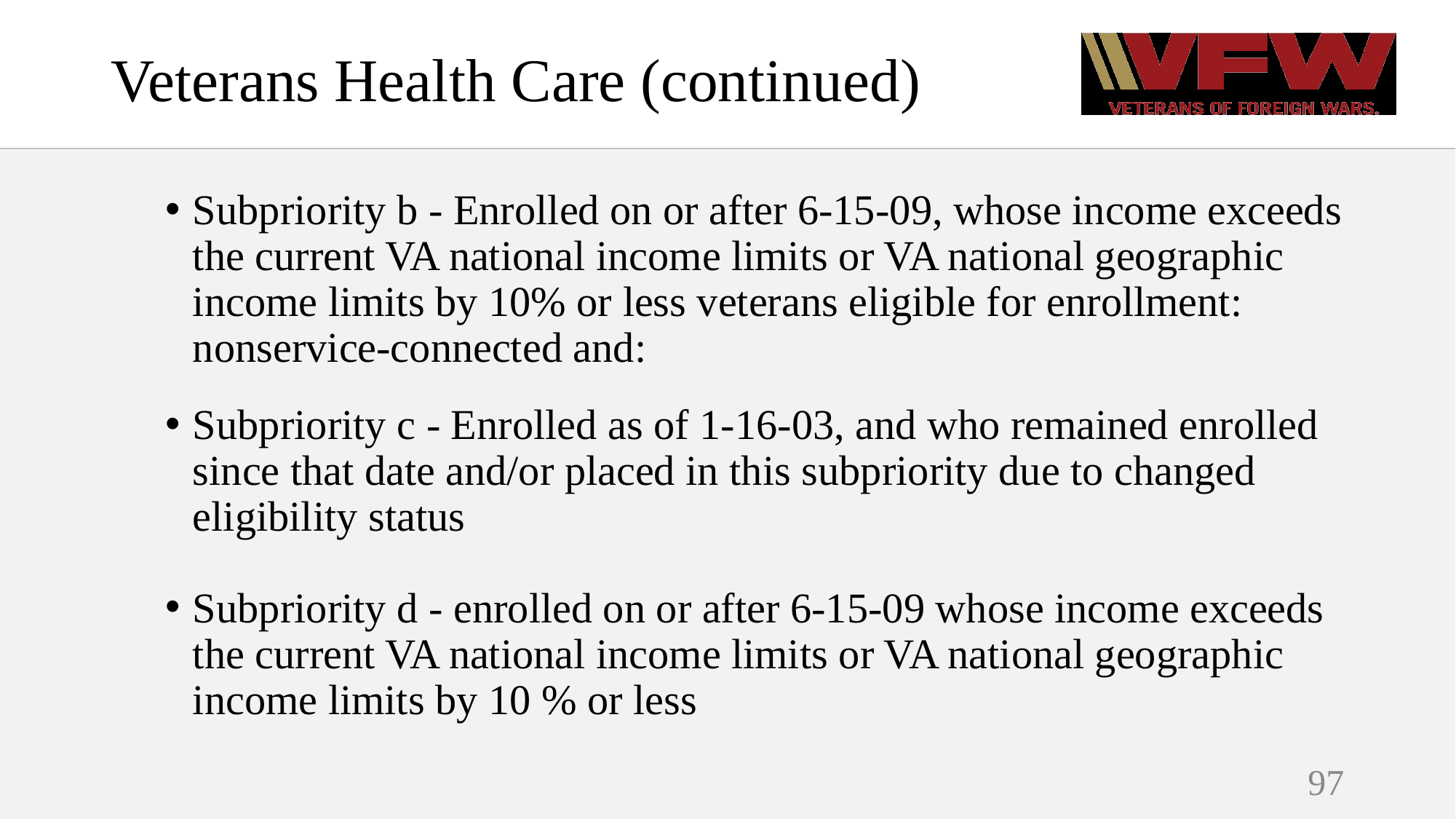

# Veterans Health Care (continued)
Subpriority b - Enrolled on or after 6-15-09, whose income exceeds the current VA national income limits or VA national geographic income limits by 10% or less veterans eligible for enrollment: nonservice-connected and:

Subpriority c - Enrolled as of 1-16-03, and who remained enrolled since that date and/or placed in this subpriority due to changed eligibility status

Subpriority d - enrolled on or after 6-15-09 whose income exceeds the current VA national income limits or VA national geographic income limits by 10 % or less

97